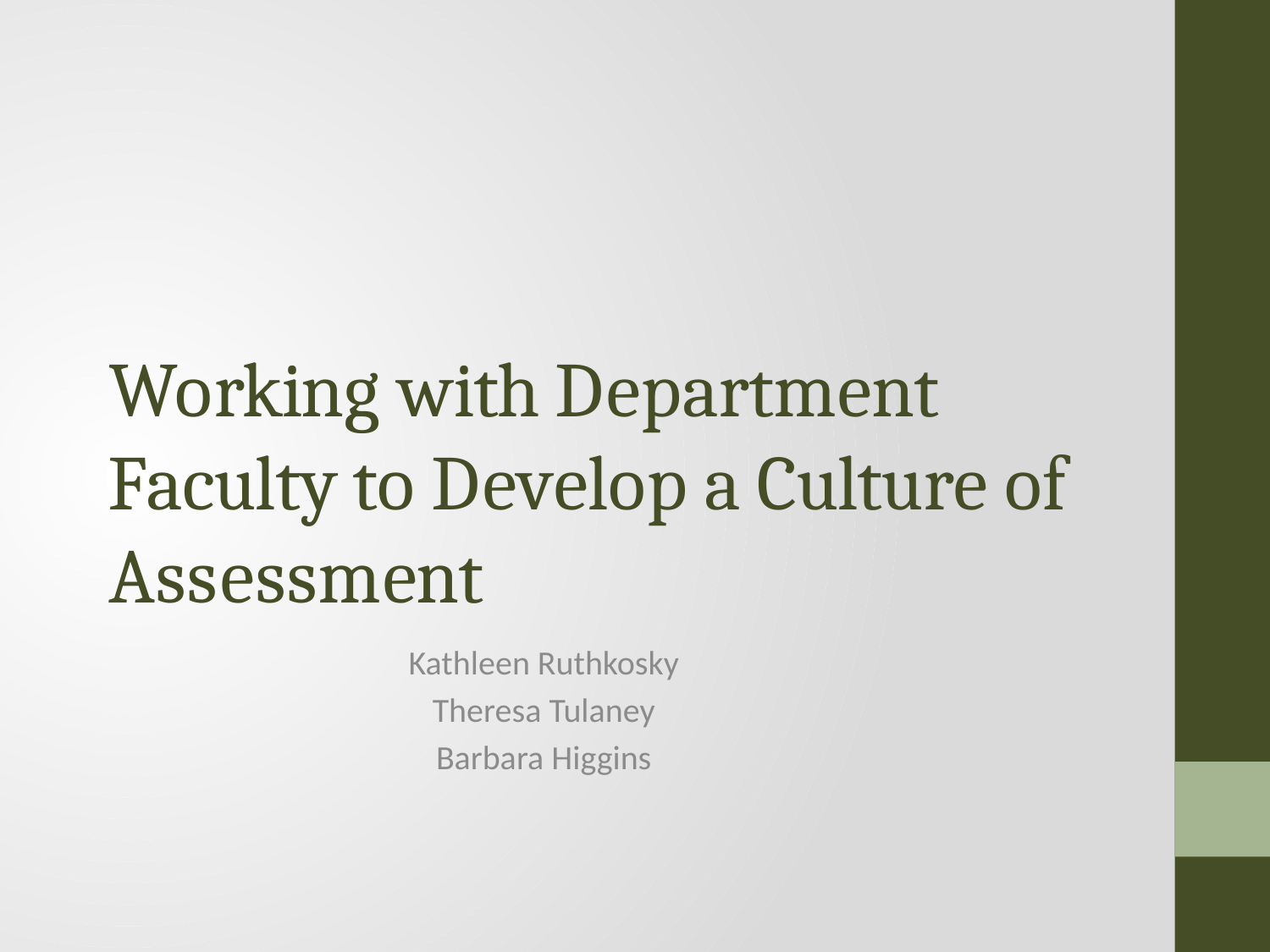

# Working with Department Faculty to Develop a Culture of Assessment
Kathleen Ruthkosky
Theresa Tulaney
Barbara Higgins